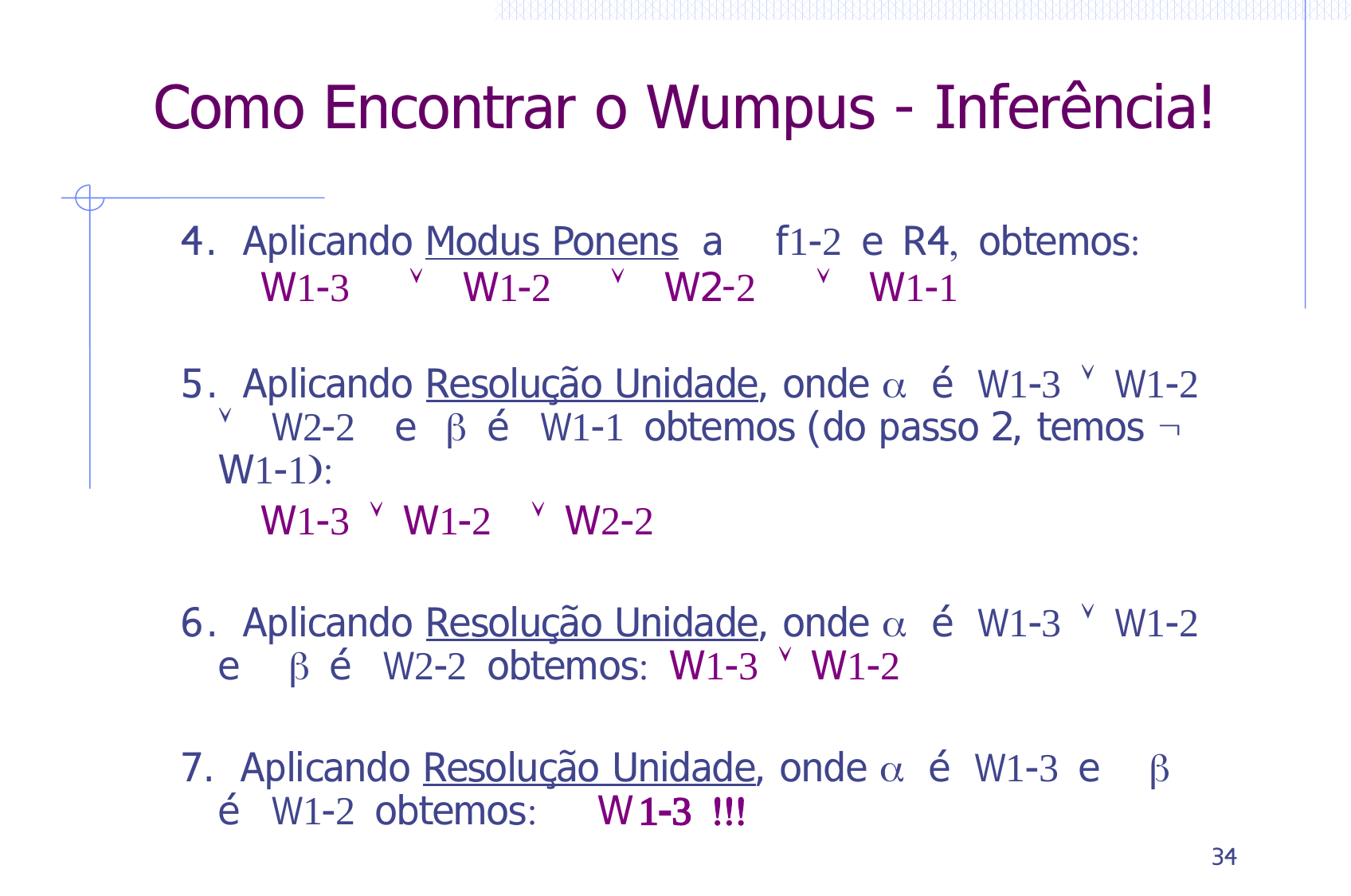

# Como Encontrar o Wumpus - Inferência!
4.  Aplicando Modus Ponens  a   f1−2 e R4, obtemos:
 W1−3   ∨  W1−2   ∨  W2-2   ∨  W1−1

5.  Aplicando Resolução Unidade, onde α  é  W1−3 ∨ W1−2 ∨  W2−2  e  β é  W1−1 obtemos (do passo 2, temos ¬ W1−1):
 W1−3 ∨ W1−2  ∨ W2−2

6.  Aplicando Resolução Unidade, onde α  é  W1−3 ∨ W1−2 e   β é  W2−2 obtemos: W1−3 ∨ W1−2

7.  Aplicando Resolução Unidade, onde α  é  W1−3 e   β é  W1−2 obtemos:   W1−3 !!!
34